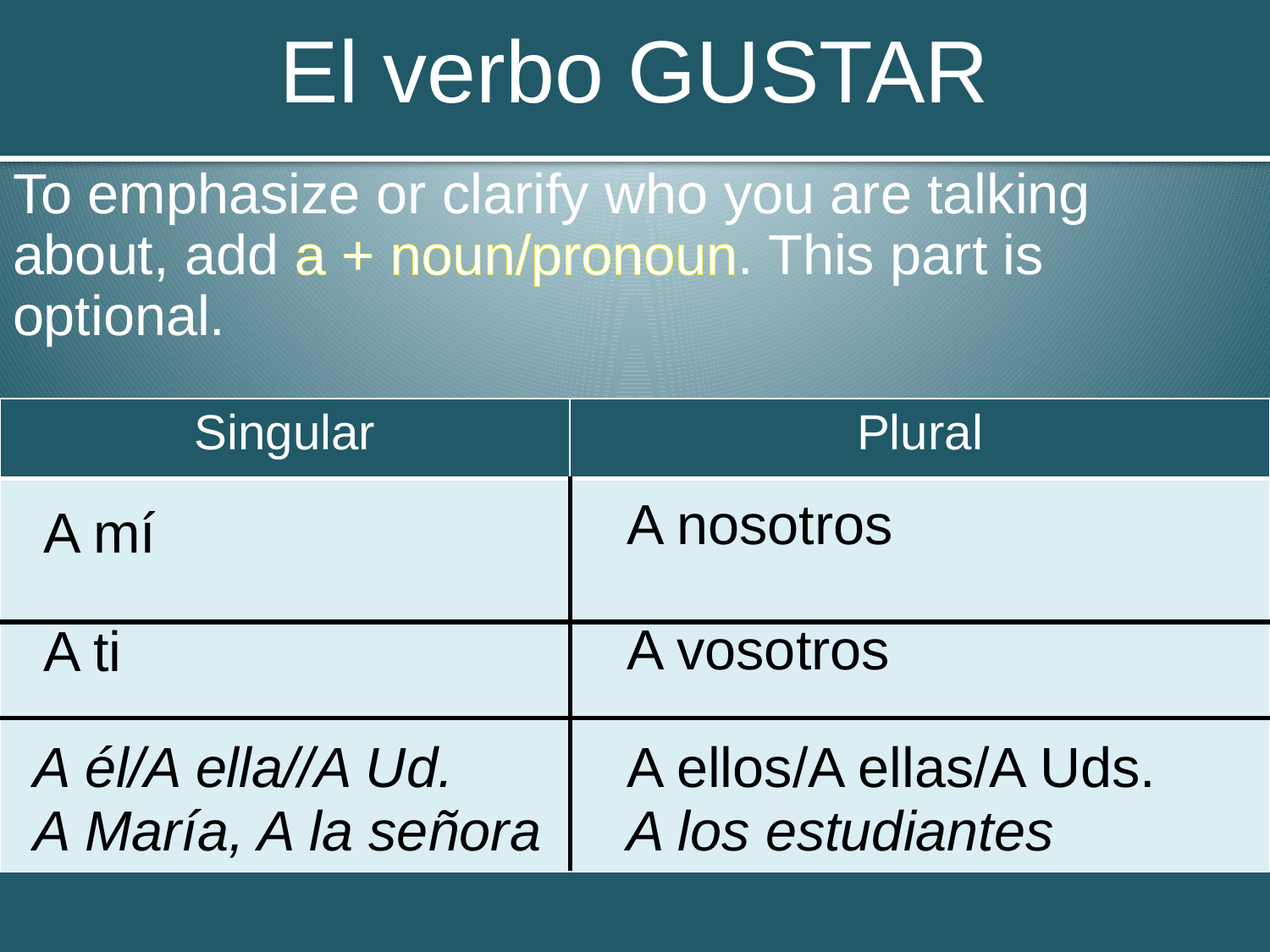

# El verbo GUSTAR
To emphasize or clarify who you are talking about, add a + noun/pronoun. This part is optional.
| Singular | Plural |
| --- | --- |
|  |  |
|  |  |
|  |  |
| A nosotros |
| --- |
| A mí |
| --- |
| A vosotros |
| --- |
| A ti |
| --- |
| A él/A ella//A Ud. A María, A la señora |
| --- |
| A ellos/A ellas/A Uds. A los estudiantes |
| --- |